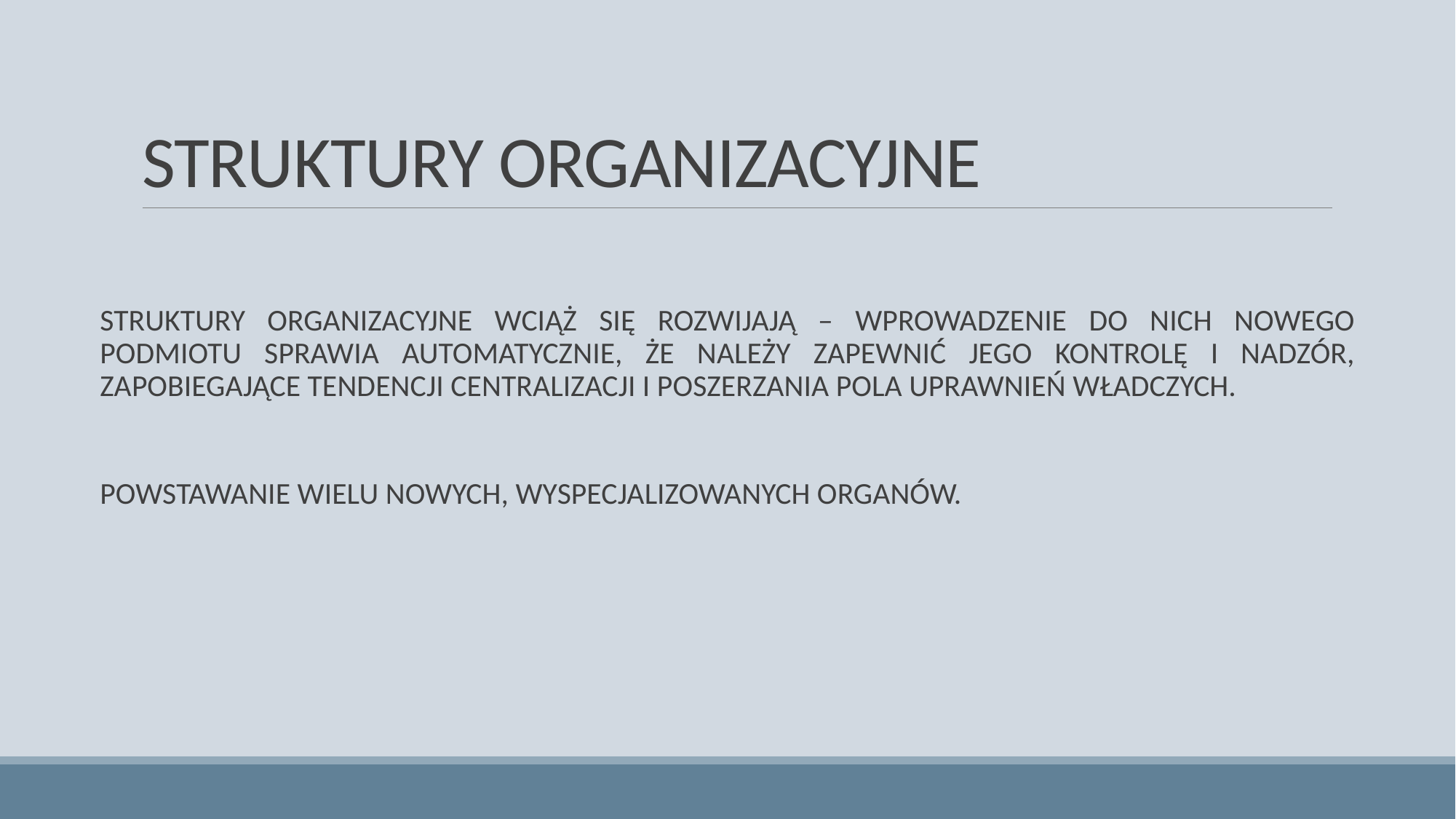

# STRUKTURY ORGANIZACYJNE
STRUKTURY ORGANIZACYJNE WCIĄŻ SIĘ ROZWIJAJĄ – WPROWADZENIE DO NICH NOWEGO PODMIOTU SPRAWIA AUTOMATYCZNIE, ŻE NALEŻY ZAPEWNIĆ JEGO KONTROLĘ I NADZÓR, ZAPOBIEGAJĄCE TENDENCJI CENTRALIZACJI I POSZERZANIA POLA UPRAWNIEŃ WŁADCZYCH.

POWSTAWANIE WIELU NOWYCH, WYSPECJALIZOWANYCH ORGANÓW.